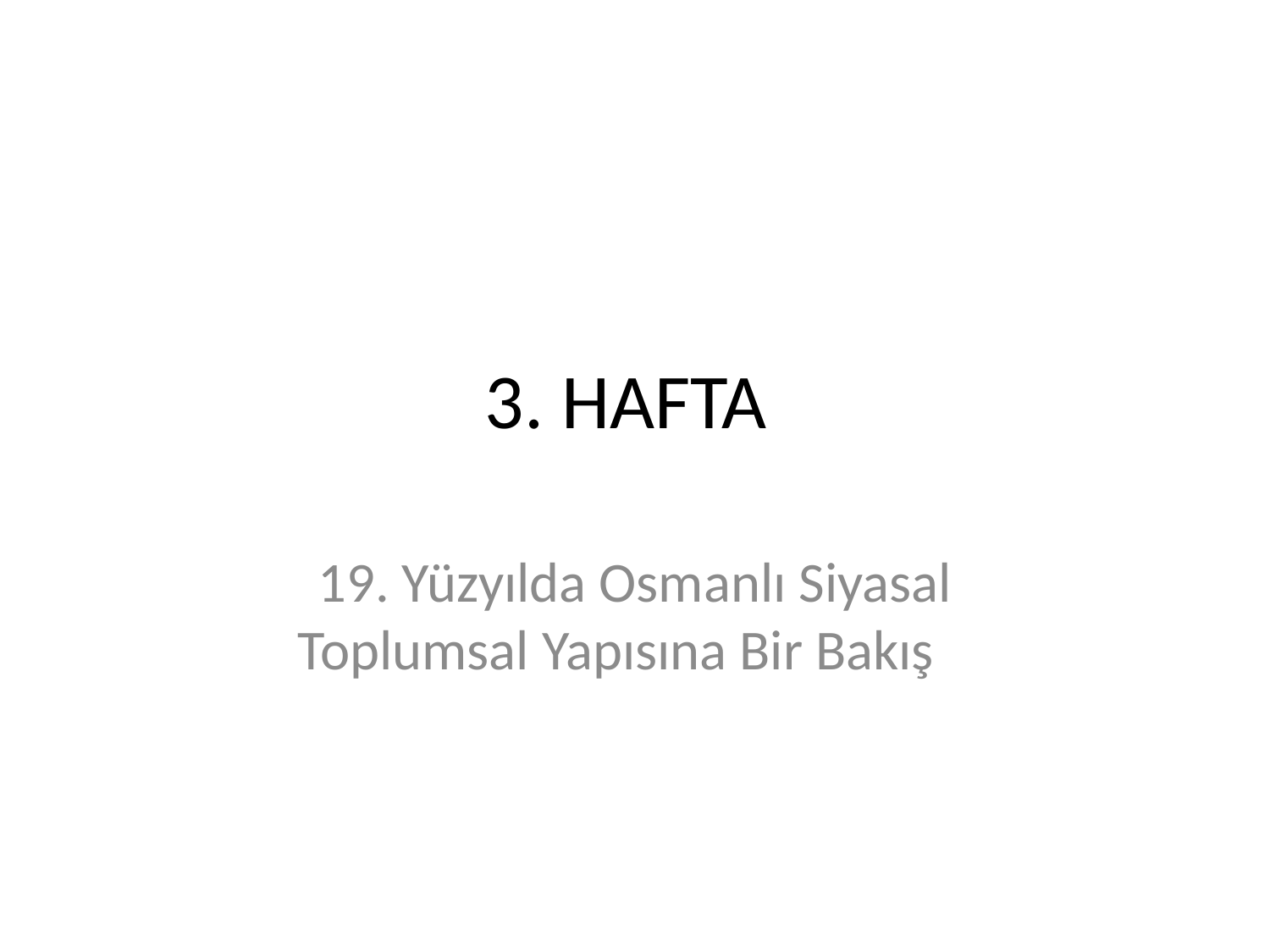

# 3. HAFTA
19. Yüzyılda Osmanlı Siyasal Toplumsal Yapısına Bir Bakış